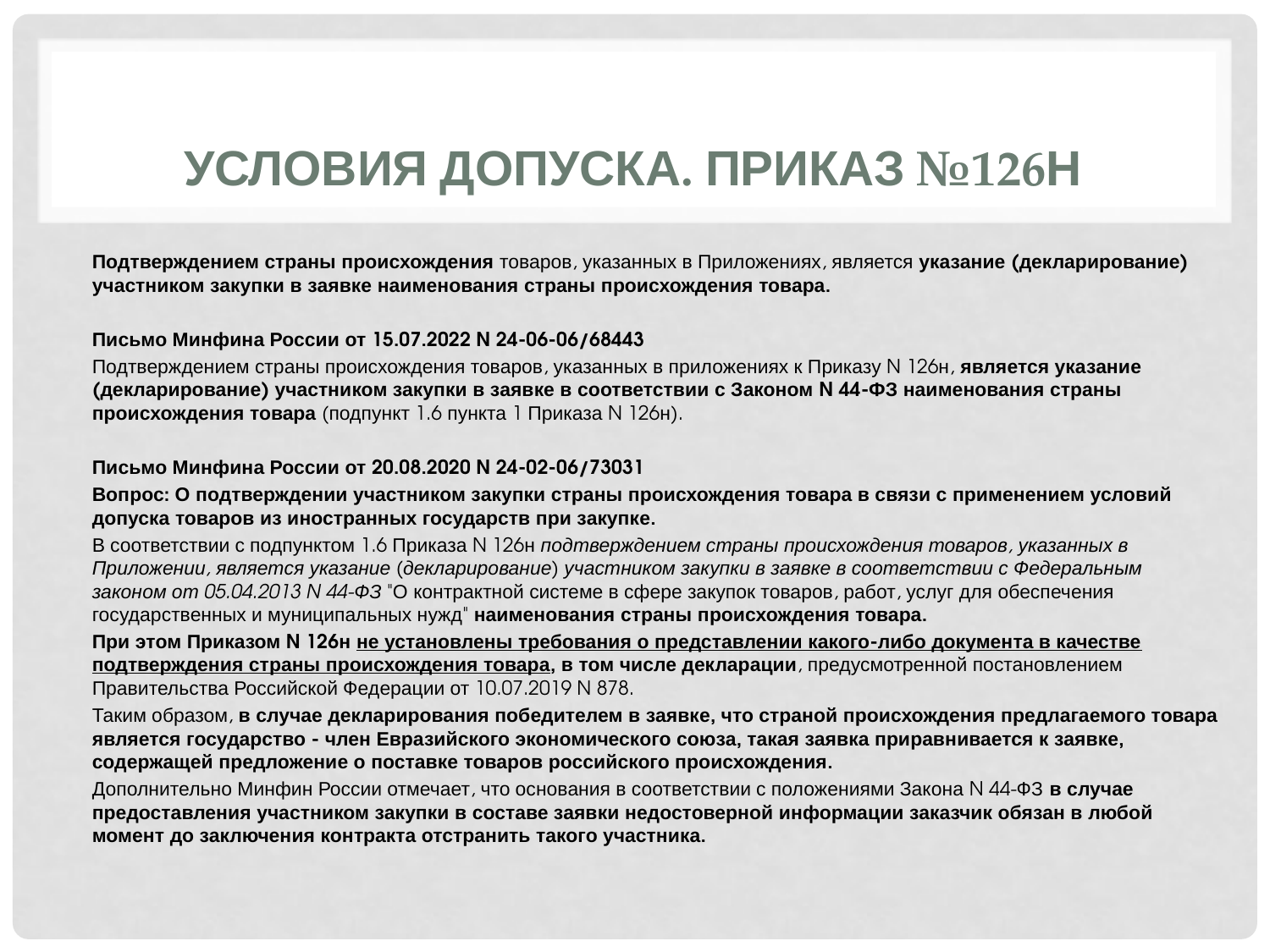

# Условия ДОПУСКА. Приказ №126н

Подтверждением страны происхождения товаров, указанных в Приложениях, является указание (декларирование) участником закупки в заявке наименования страны происхождения товара.

Письмо Минфина России от 15.07.2022 N 24-06-06/68443
Подтверждением страны происхождения товаров, указанных в приложениях к Приказу N 126н, является указание (декларирование) участником закупки в заявке в соответствии с Законом N 44-ФЗ наименования страны происхождения товара (подпункт 1.6 пункта 1 Приказа N 126н).

Письмо Минфина России от 20.08.2020 N 24-02-06/73031
Вопрос: О подтверждении участником закупки страны происхождения товара в связи с применением условий допуска товаров из иностранных государств при закупке.
В соответствии с подпунктом 1.6 Приказа N 126н подтверждением страны происхождения товаров, указанных в Приложении, является указание (декларирование) участником закупки в заявке в соответствии с Федеральным законом от 05.04.2013 N 44-ФЗ "О контрактной системе в сфере закупок товаров, работ, услуг для обеспечения государственных и муниципальных нужд" наименования страны происхождения товара.
При этом Приказом N 126н не установлены требования о представлении какого-либо документа в качестве подтверждения страны происхождения товара, в том числе декларации, предусмотренной постановлением Правительства Российской Федерации от 10.07.2019 N 878.
Таким образом, в случае декларирования победителем в заявке, что страной происхождения предлагаемого товара является государство - член Евразийского экономического союза, такая заявка приравнивается к заявке, содержащей предложение о поставке товаров российского происхождения.
Дополнительно Минфин России отмечает, что основания в соответствии с положениями Закона N 44-ФЗ в случае предоставления участником закупки в составе заявки недостоверной информации заказчик обязан в любой момент до заключения контракта отстранить такого участника.